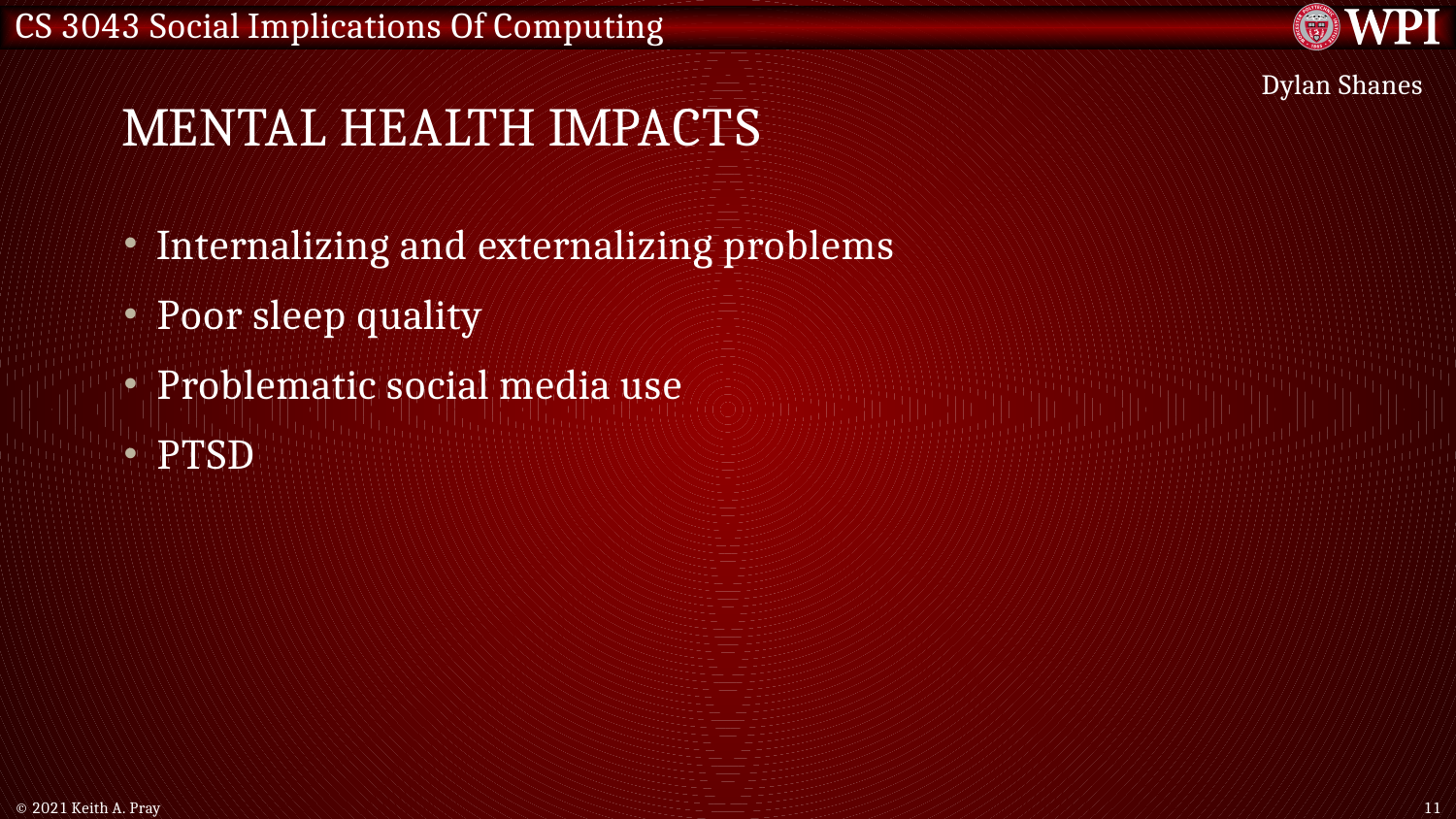

# Mental Health Impacts
Dylan Shanes
Internalizing and externalizing problems
Poor sleep quality
Problematic social media use
PTSD
© 2021 Keith A. Pray
11